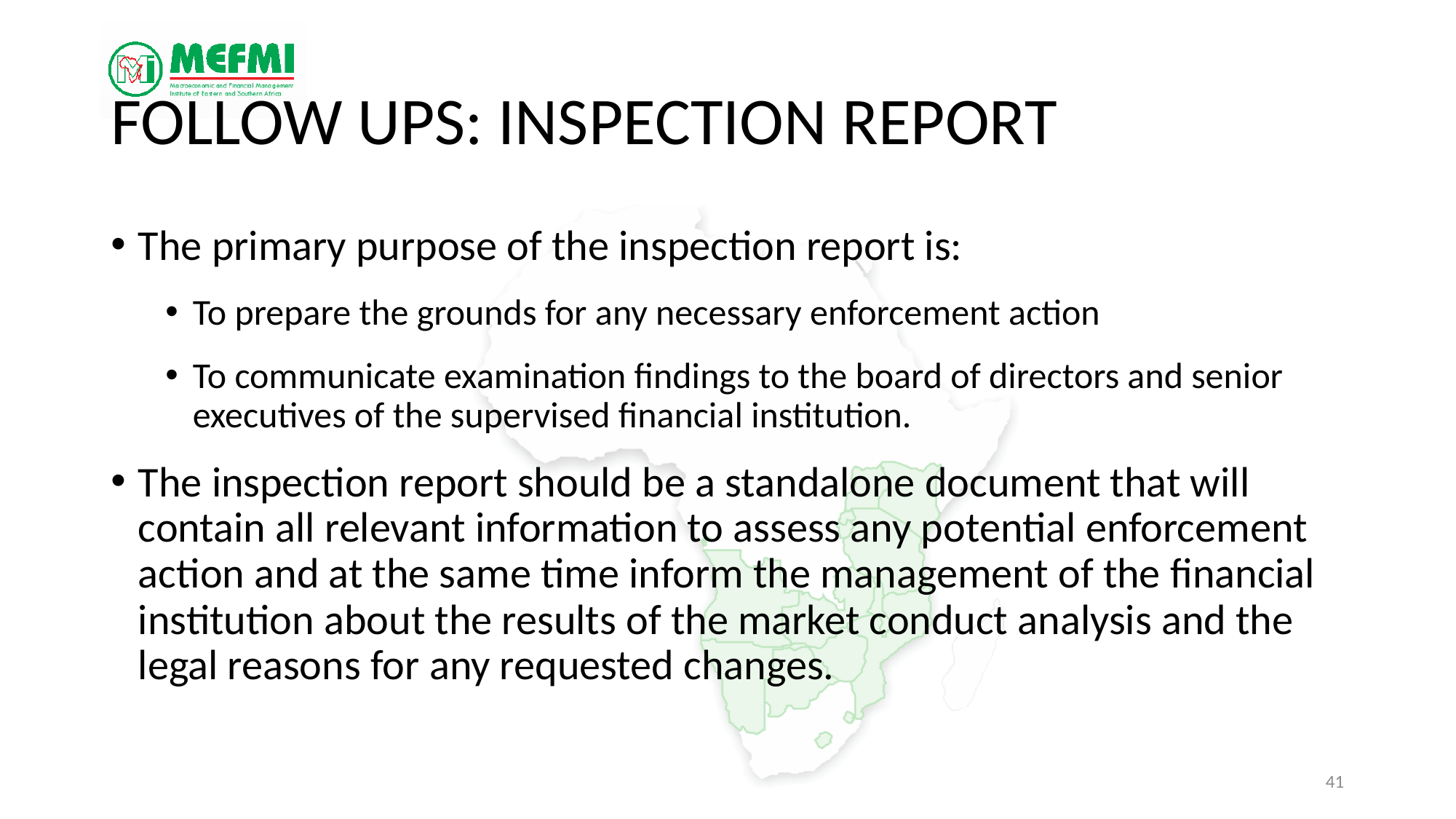

# Follow ups: Inspection Report
The primary purpose of the inspection report is:
To prepare the grounds for any necessary enforcement action
To communicate examination findings to the board of directors and senior executives of the supervised financial institution.
The inspection report should be a standalone document that will contain all relevant information to assess any potential enforcement action and at the same time inform the management of the financial institution about the results of the market conduct analysis and the legal reasons for any requested changes.
41